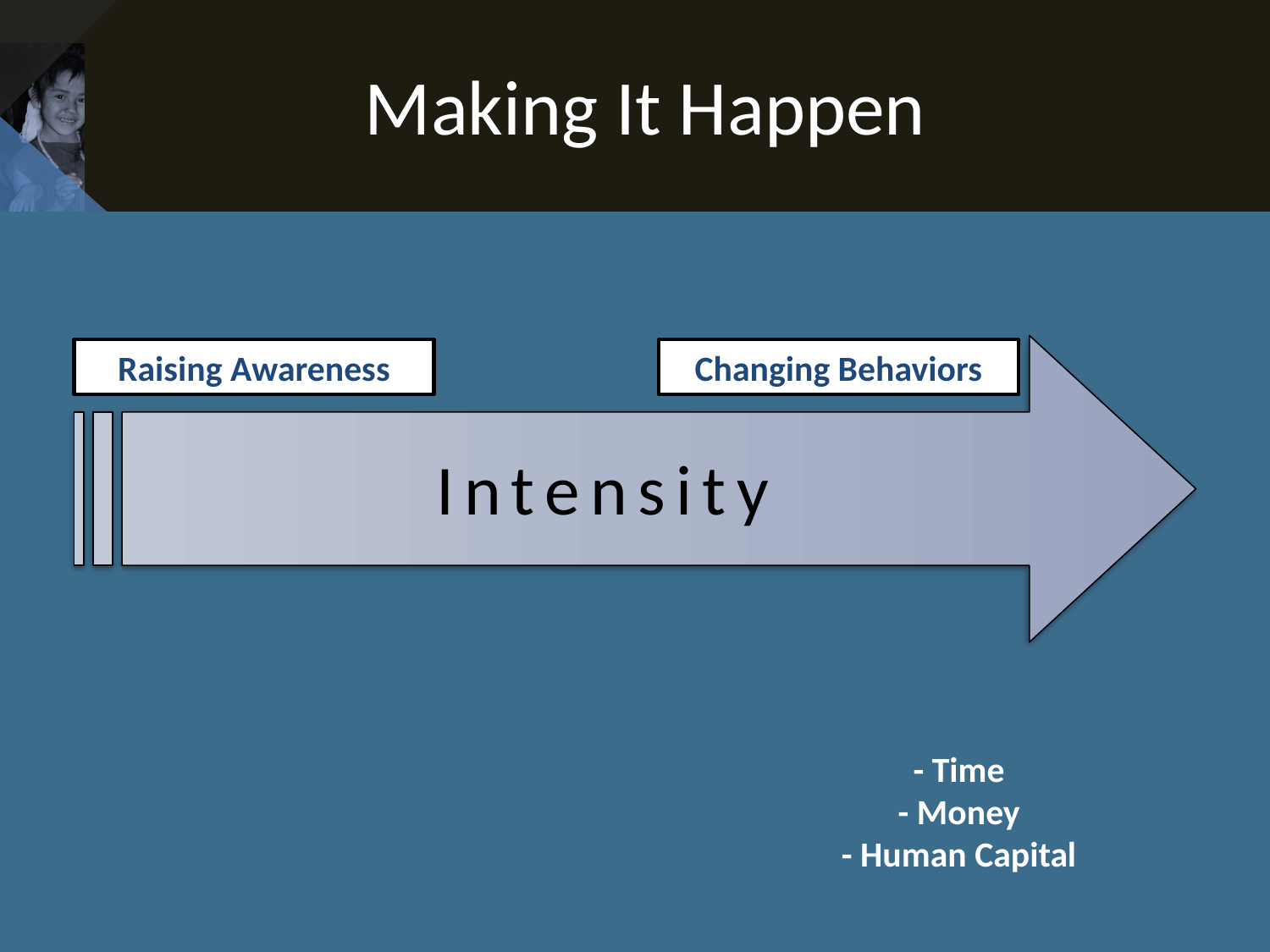

# Making It Happen

Raising Awareness
Changing Behaviors
Intensity
- Time
- Money
- Human Capital